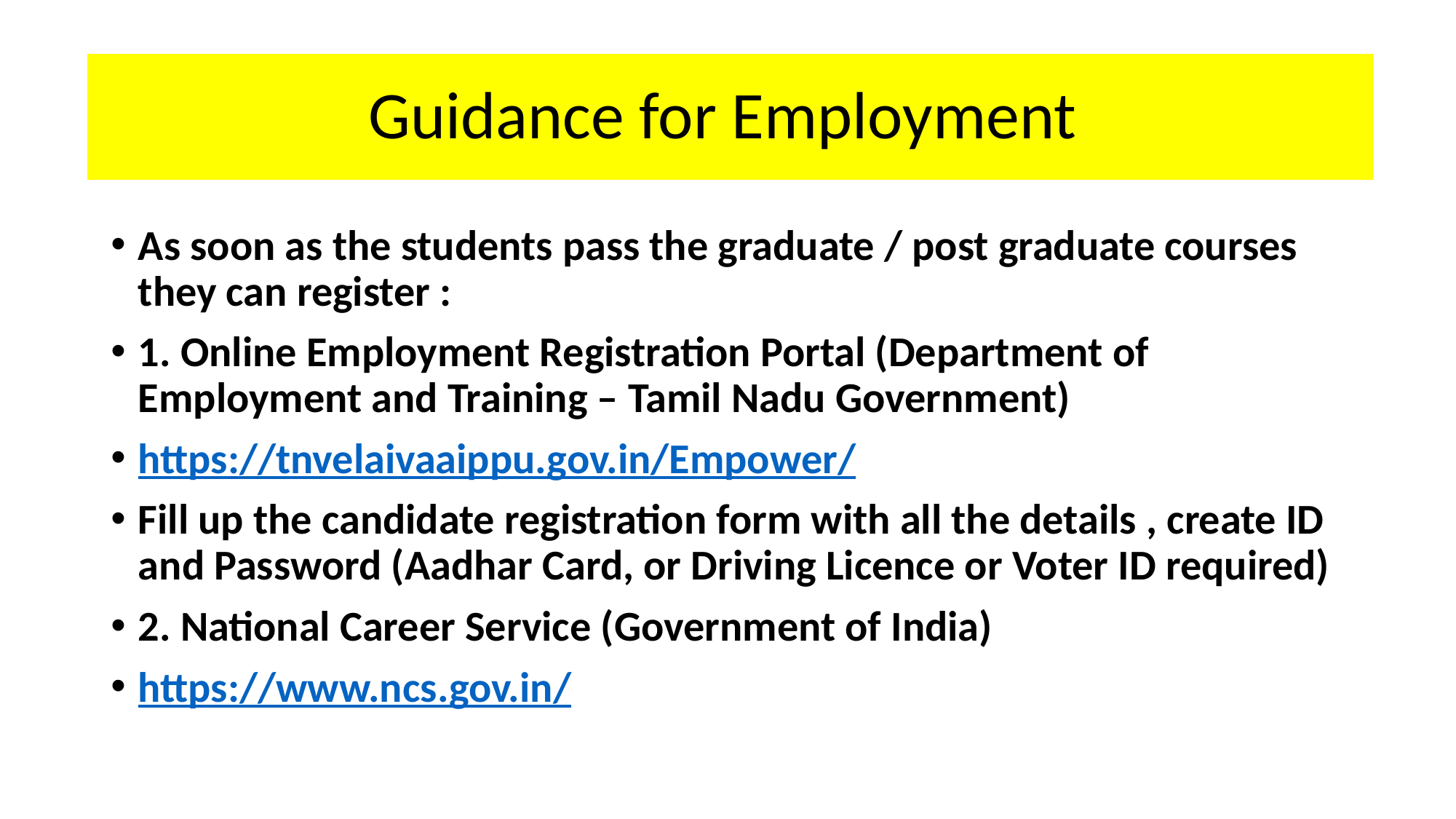

# Guidance for Employment
Guidance for Employment
As soon as the students pass the graduate / post graduate courses they can register :
1. Online Employment Registration Portal (Department of Employment and Training – Tamil Nadu Government)
https://tnvelaivaaippu.gov.in/Empower/
Fill up the candidate registration form with all the details , create ID and Password (Aadhar Card, or Driving Licence or Voter ID required)
2. National Career Service (Government of India)
https://www.ncs.gov.in/